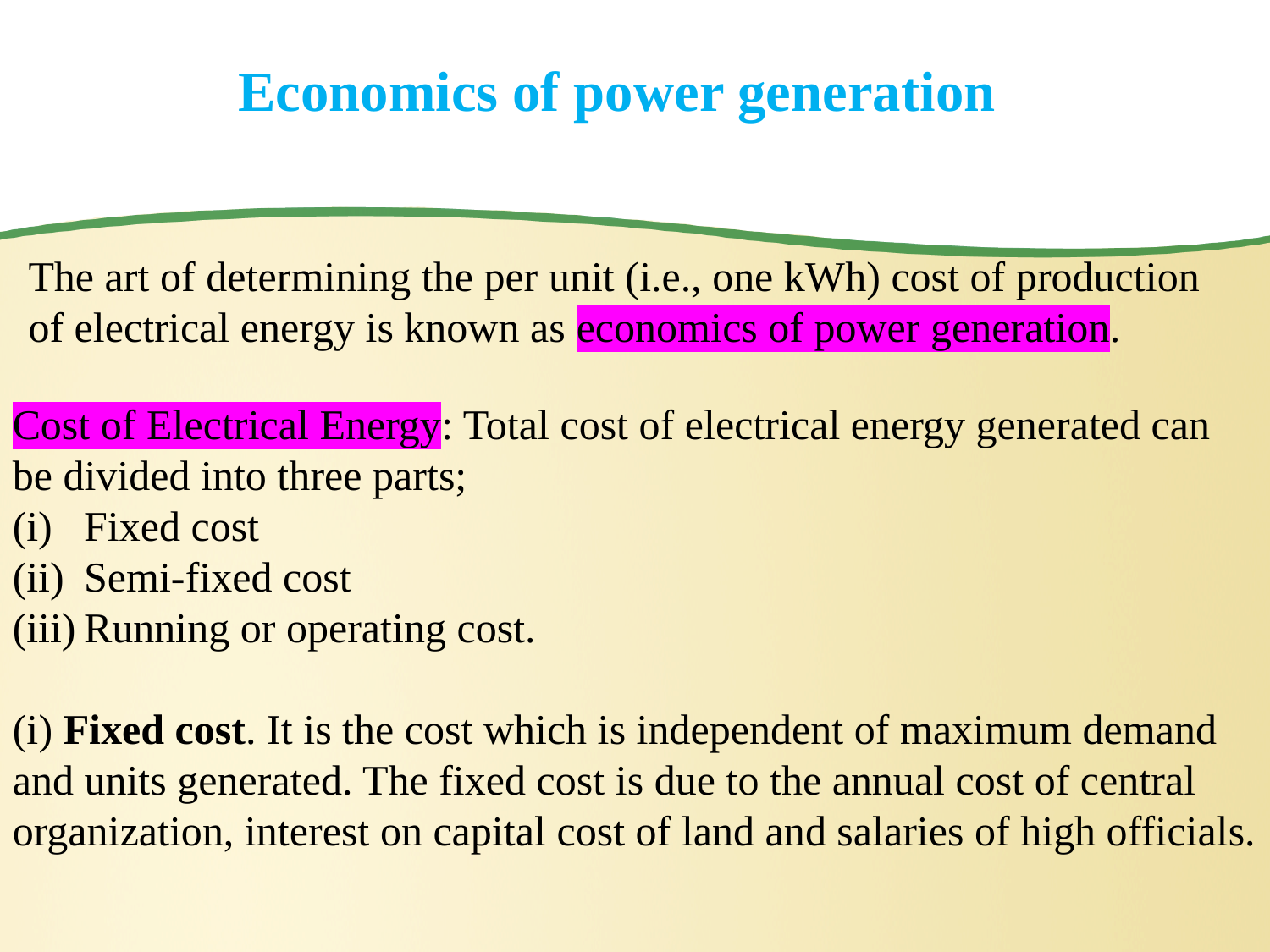

# Economics of power generation
The art of determining the per unit (i.e., one kWh) cost of production of electrical energy is known as economics of power generation.
Cost of Electrical Energy: Total cost of electrical energy generated can be divided into three parts;
Fixed cost
Semi-fixed cost
Running or operating cost.

(i) Fixed cost. It is the cost which is independent of maximum demand and units generated. The fixed cost is due to the annual cost of central organization, interest on capital cost of land and salaries of high officials.